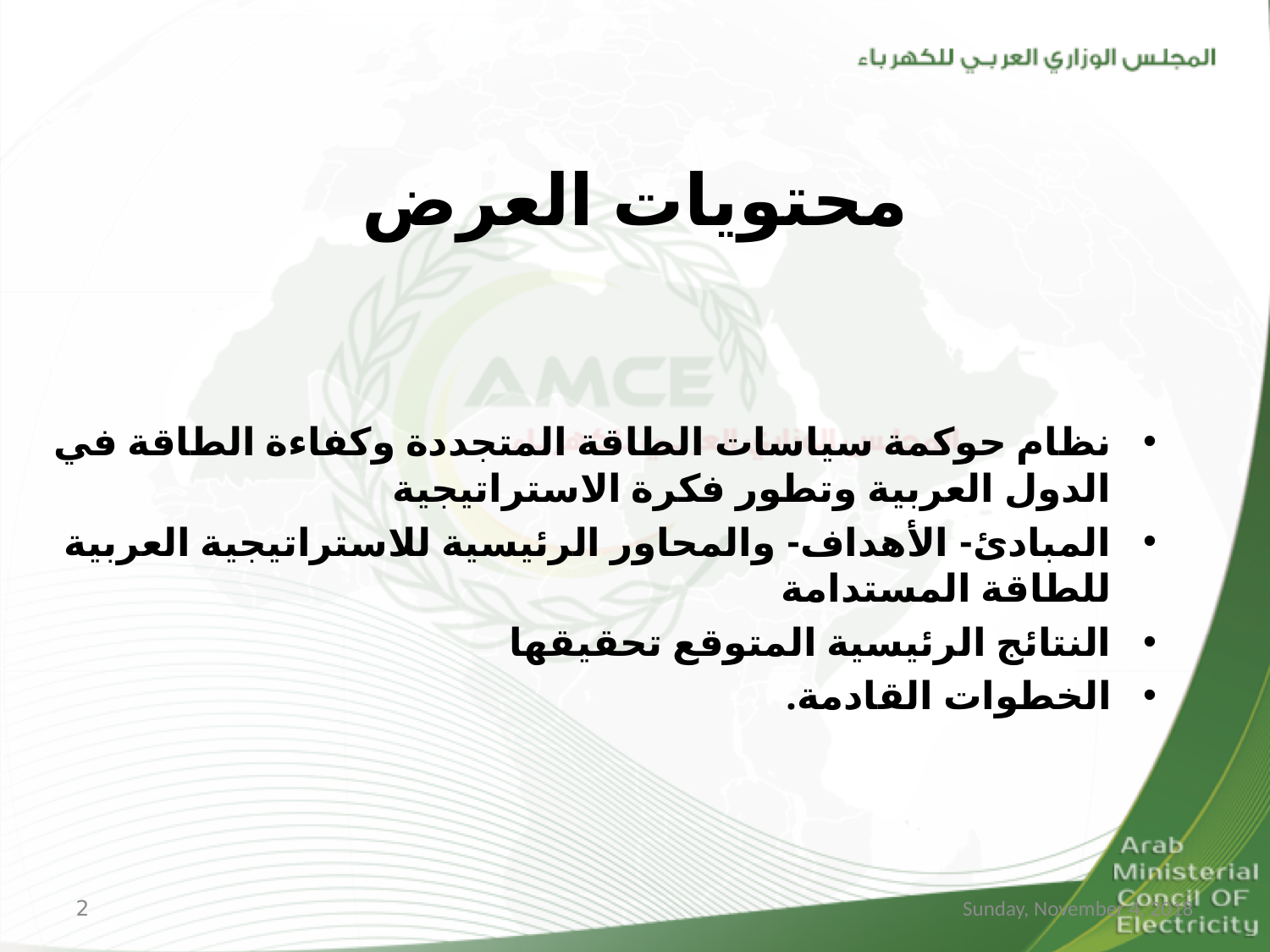

# محتويات العرض

نظام حوكمة سياسات الطاقة المتجددة وكفاءة الطاقة في الدول العربية وتطور فكرة الاستراتيجية
المبادئ- الأهداف- والمحاور الرئيسية للاستراتيجية العربية للطاقة المستدامة
النتائج الرئيسية المتوقع تحقيقها
الخطوات القادمة.
2
Sunday, November 4, 2018